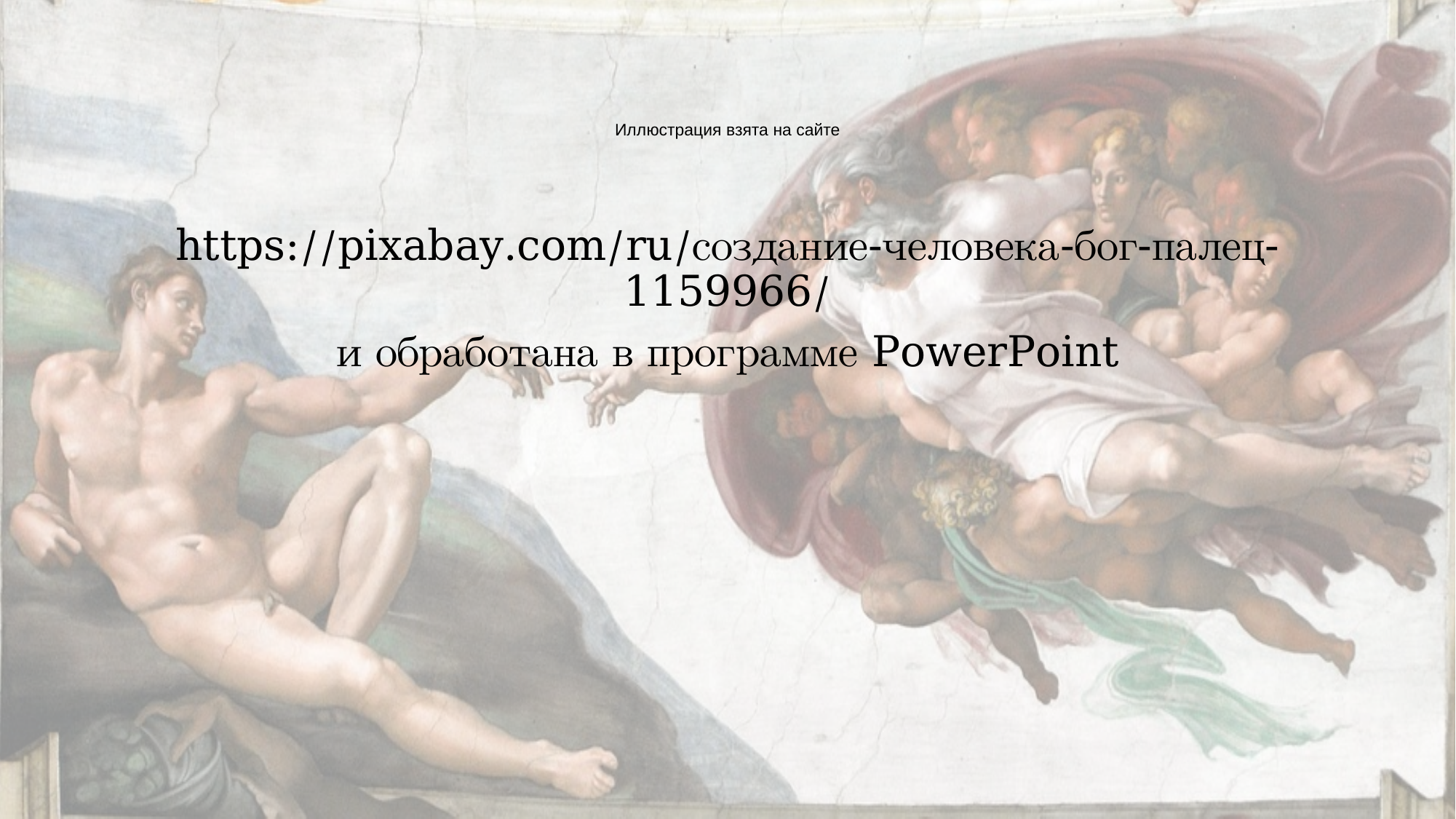

# Иллюстрация взята на сайте
https://pixabay.com/ru/создание-человека-бог-палец-1159966/
и обработана в программе PowerPoint